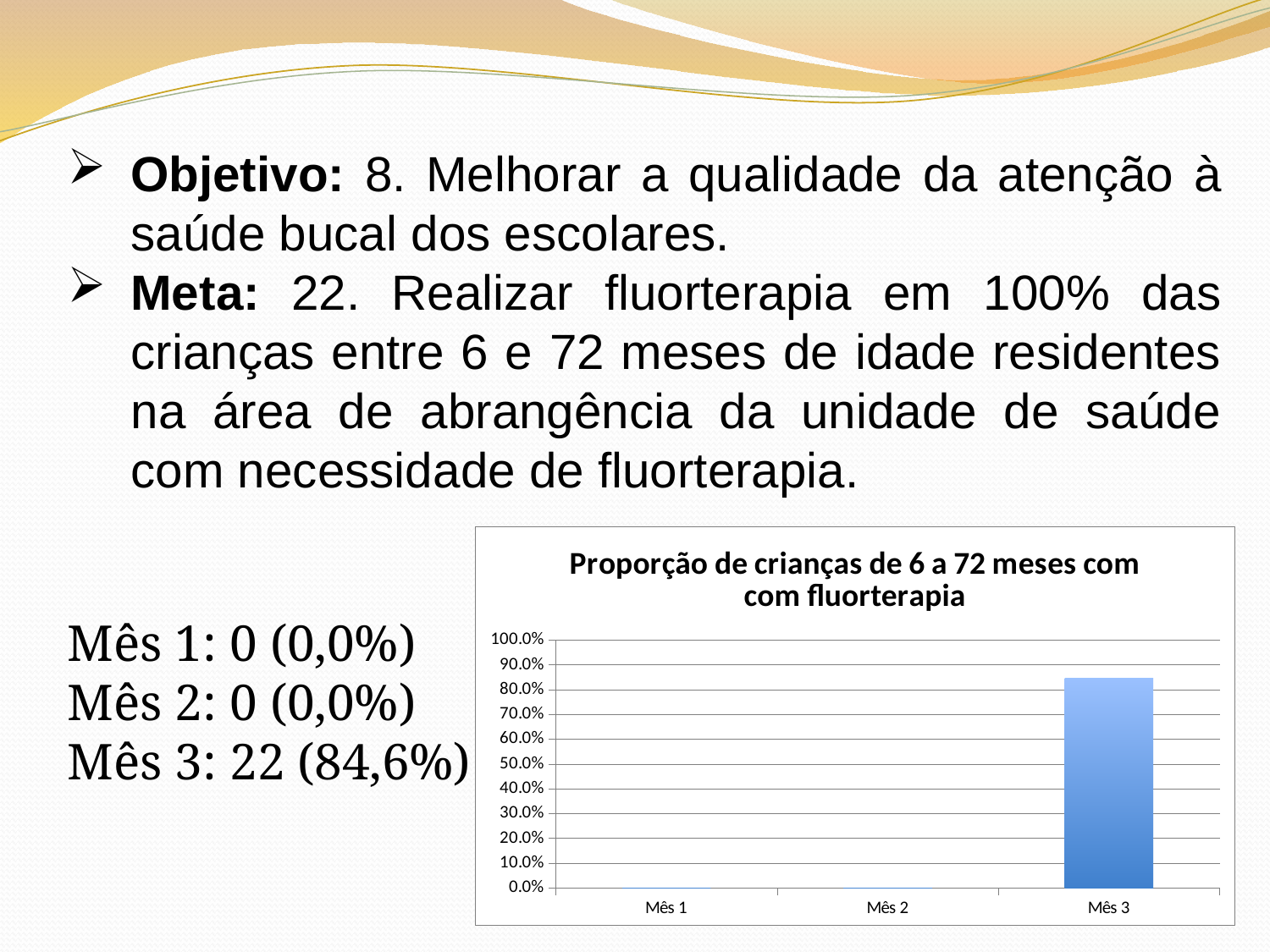

Objetivo: 8. Melhorar a qualidade da atenção à saúde bucal dos escolares.
Meta: 22. Realizar fluorterapia em 100% das crianças entre 6 e 72 meses de idade residentes na área de abrangência da unidade de saúde com necessidade de fluorterapia.

### Chart: Proporção de crianças de 6 a 72 meses com com fluorterapia

| Category | Proporção de crianças de 6 a 72 meses com com fluorterapia |
|---|---|
| Mês 1 | 0.0 |
| Mês 2 | 0.0 |
| Mês 3 | 0.8461538461538461 |
Mês 1: 0 (0,0%)
Mês 2: 0 (0,0%)
Mês 3: 22 (84,6%)